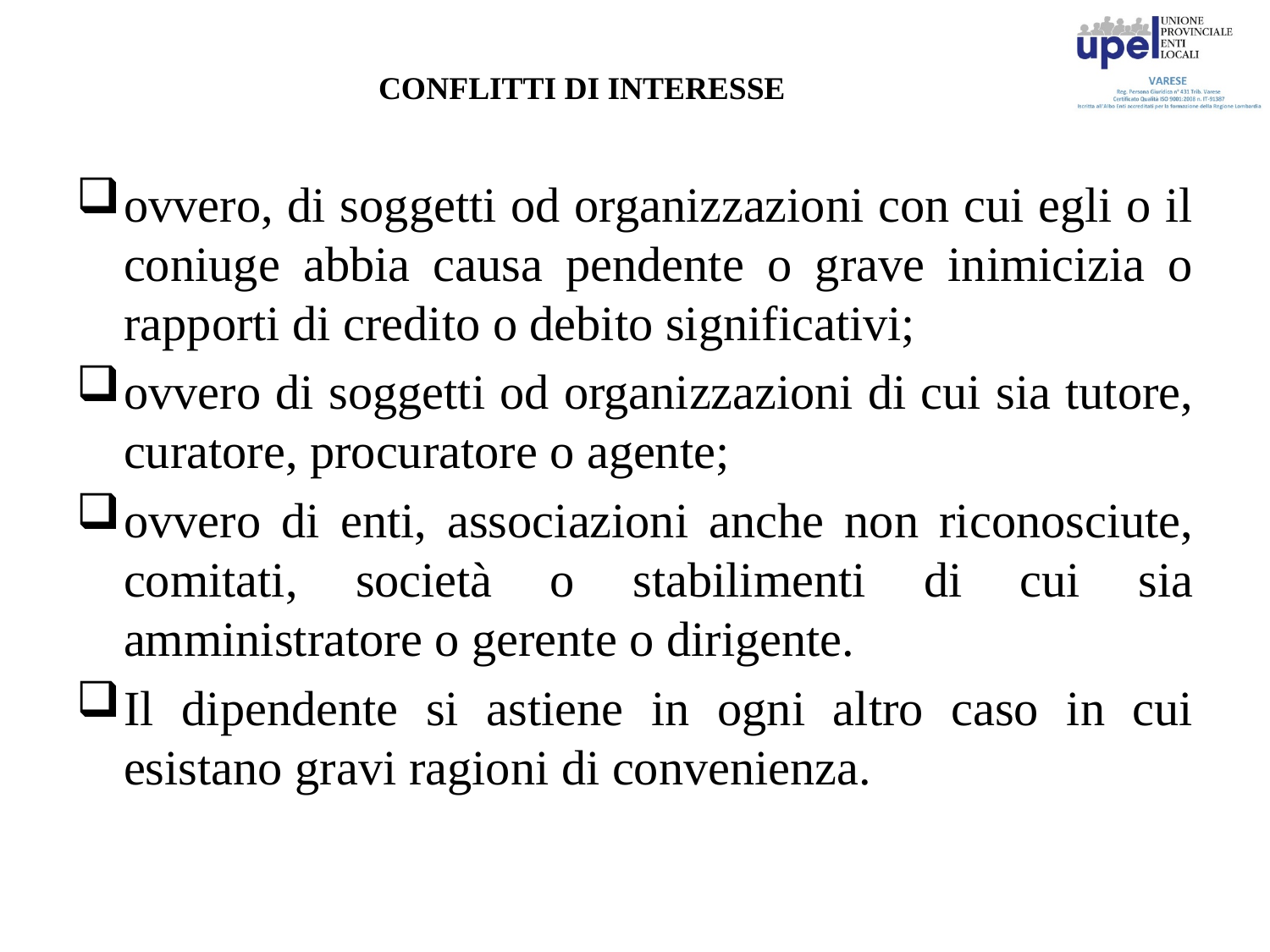

# CONFLITTI DI INTERESSE
ovvero, di soggetti od organizzazioni con cui egli o il coniuge abbia causa pendente o grave inimicizia o rapporti di credito o debito significativi;
ovvero di soggetti od organizzazioni di cui sia tutore, curatore, procuratore o agente;
ovvero di enti, associazioni anche non riconosciute, comitati, società o stabilimenti di cui sia amministratore o gerente o dirigente.
Il dipendente si astiene in ogni altro caso in cui esistano gravi ragioni di convenienza.